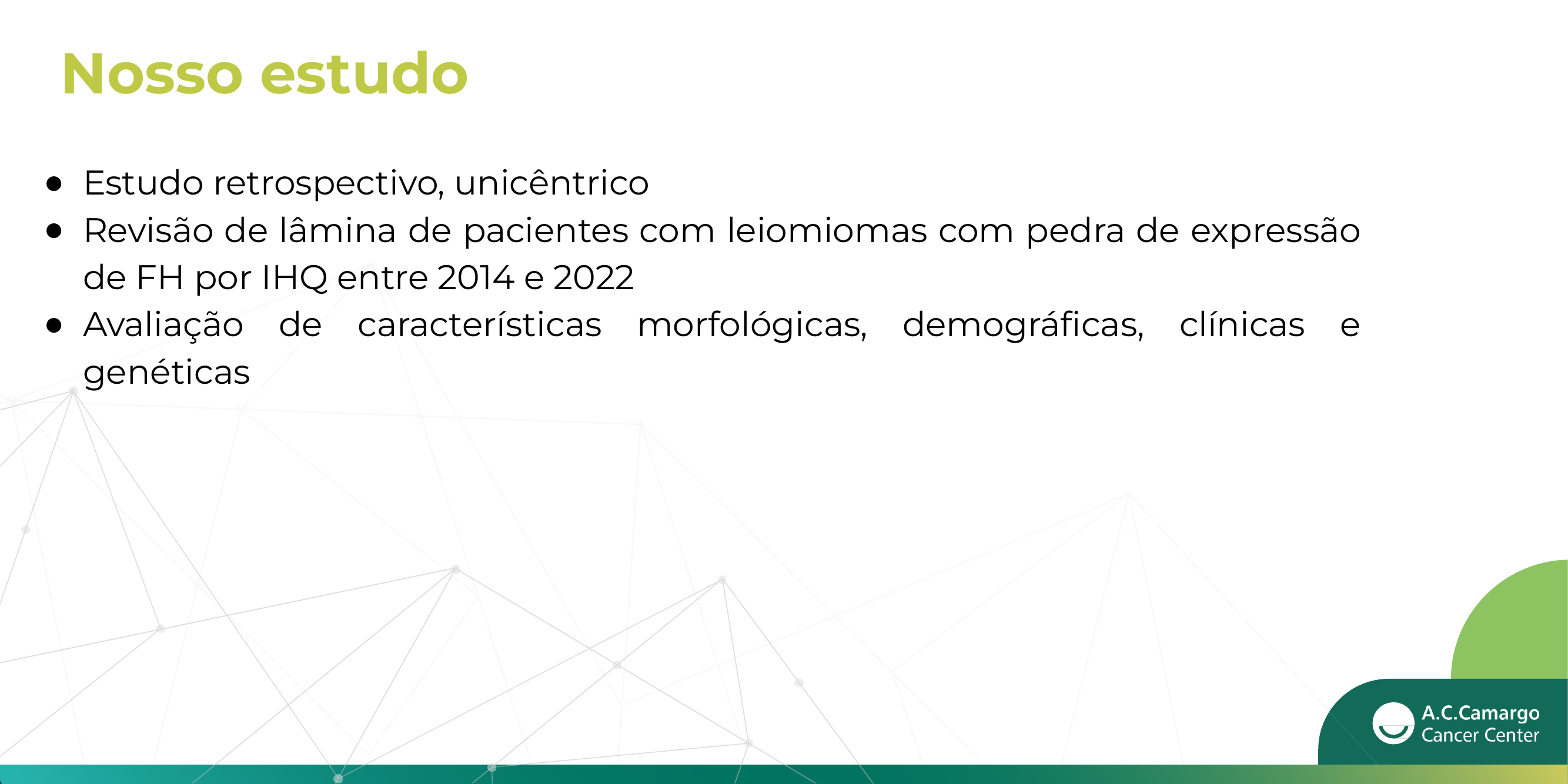

# Nosso estudo

Estudo retrospectivo, unicêntrico
Revisão de lâmina de pacientes com leiomiomas com pedra de expressão de FH por IHQ entre 2014 e 2022
Avaliação de características morfológicas, demográficas, clínicas e genéticas